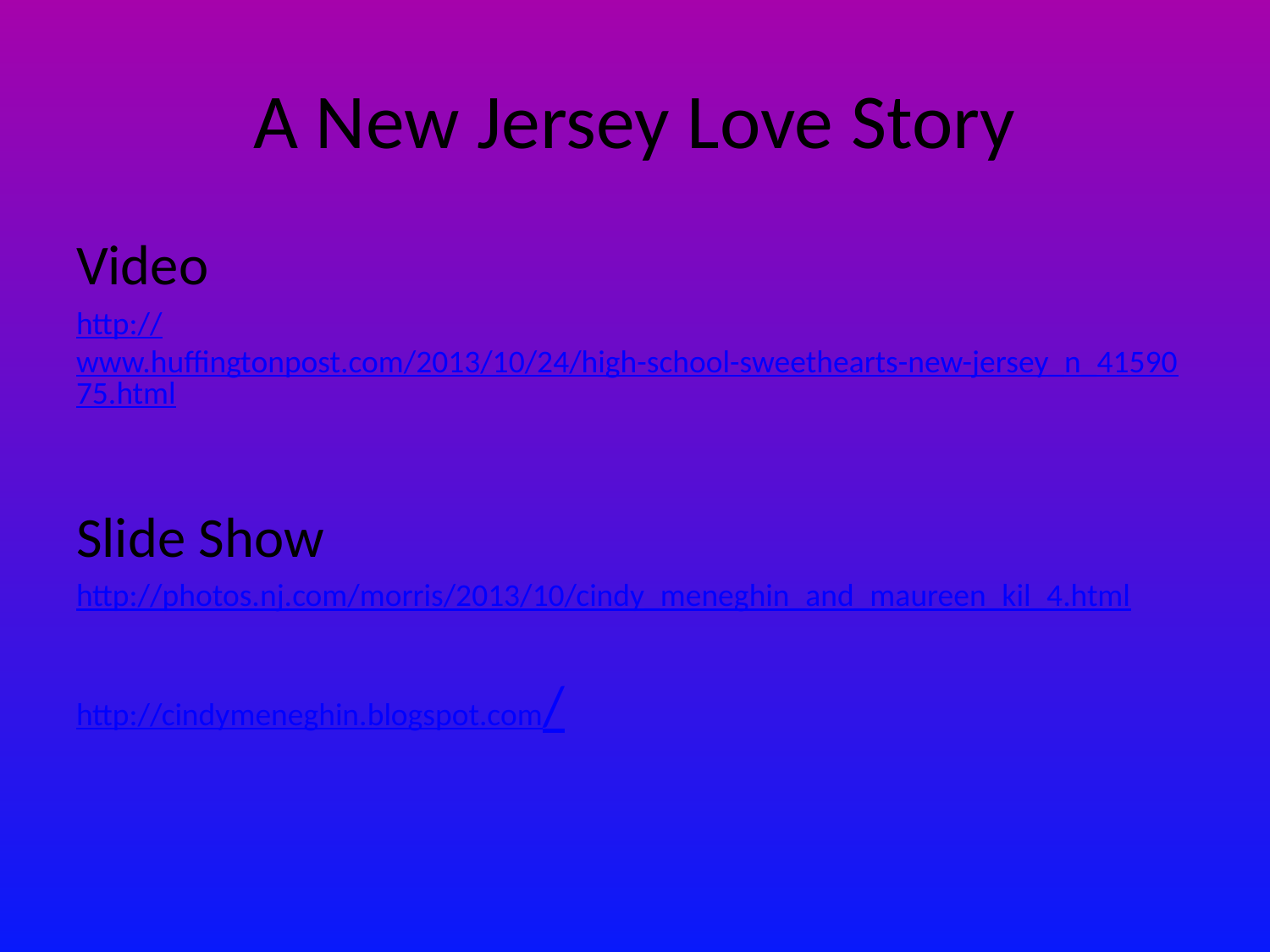

# A New Jersey Love Story
Video
http://www.huffingtonpost.com/2013/10/24/high-school-sweethearts-new-jersey_n_4159075.html

Slide Show
http://photos.nj.com/morris/2013/10/cindy_meneghin_and_maureen_kil_4.html

http://cindymeneghin.blogspot.com/